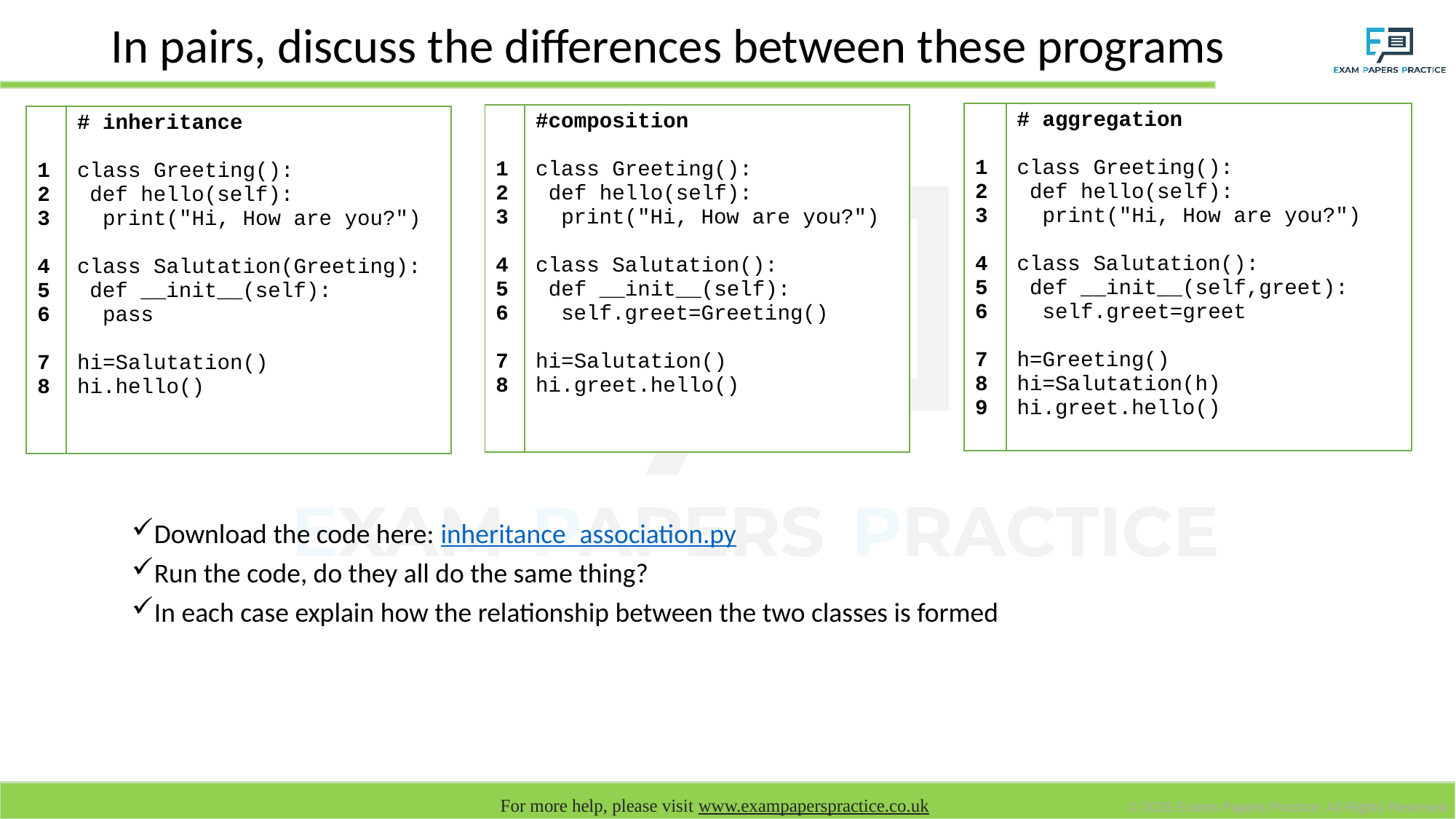

# In pairs, discuss the differences between these programs
| 1 2 3 4 5 6 7 8 9 | # aggregation class Greeting(): def hello(self): print("Hi, How are you?") class Salutation(): def \_\_init\_\_(self,greet): self.greet=greet h=Greeting() hi=Salutation(h) hi.greet.hello() |
| --- | --- |
| 1 2 3 4 5 6 7 8 | #composition class Greeting(): def hello(self): print("Hi, How are you?") class Salutation(): def \_\_init\_\_(self): self.greet=Greeting() hi=Salutation() hi.greet.hello() |
| --- | --- |
| 1 2 3 4 5 6 7 8 | # inheritance class Greeting(): def hello(self): print("Hi, How are you?") class Salutation(Greeting): def \_\_init\_\_(self): pass hi=Salutation() hi.hello() |
| --- | --- |
Download the code here: inheritance_association.py
Run the code, do they all do the same thing?
In each case explain how the relationship between the two classes is formed